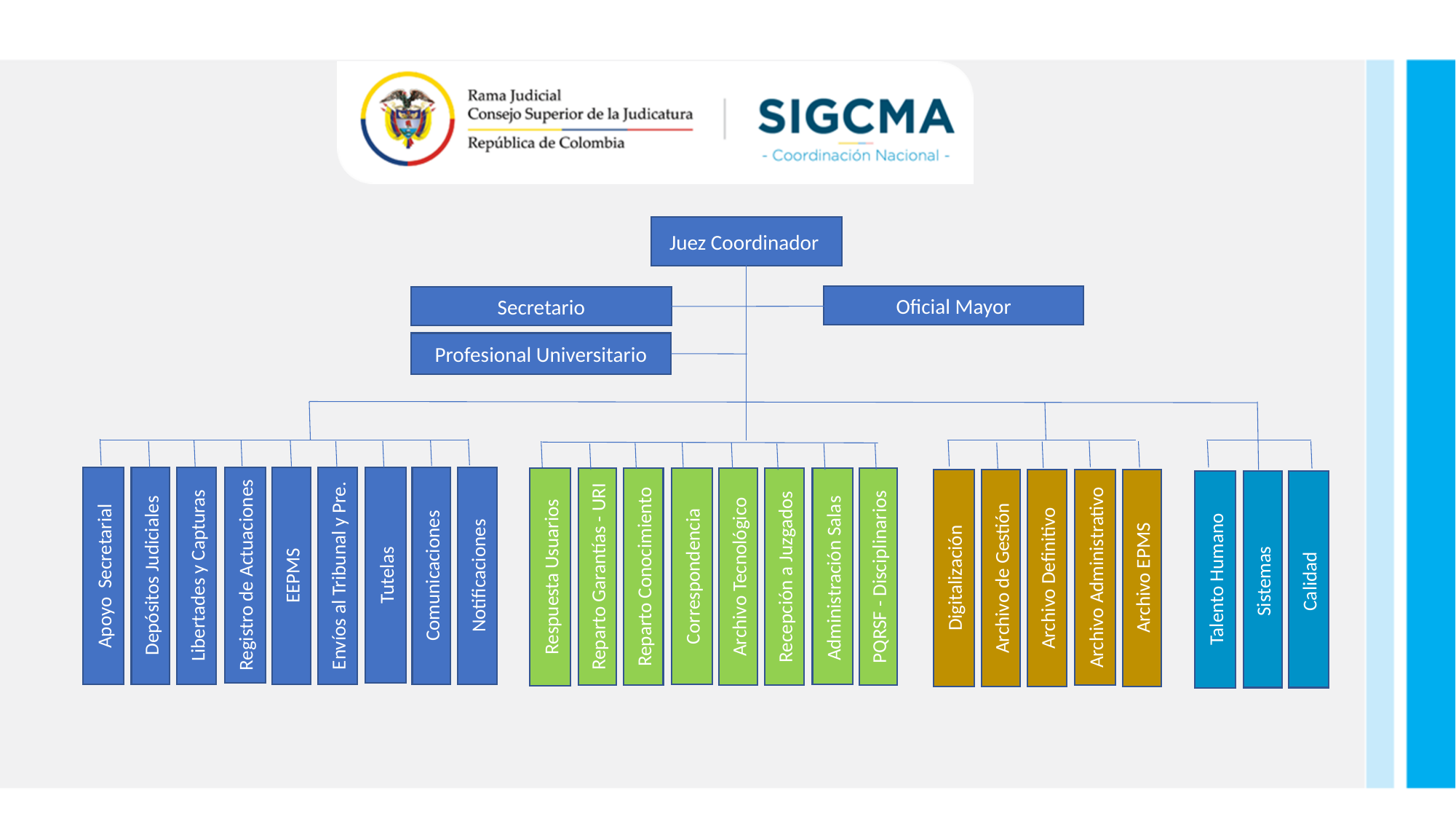

Juez Coordinador
Oficial Mayor
Secretario
Profesional Universitario
Registro de Actuaciones
Tutelas
Apoyo  Secretarial
Envíos al Tribunal y Pre.
Notificaciones
Correspondencia
Administración Salas
Libertades y Capturas
EEPMS
Comunicaciones
Depósitos Judiciales
Respuesta Usuarios
Reparto Conocimiento
Recepción a Juzgados
Archivo Administrativo
Reparto Garantías - URI
Archivo Tecnológico
PQRSF - Disciplinarios
Digitalización
Archivo Definitivo
Archivo de Gestión
Archivo EPMS
Talento Humano
Calidad
Sistemas